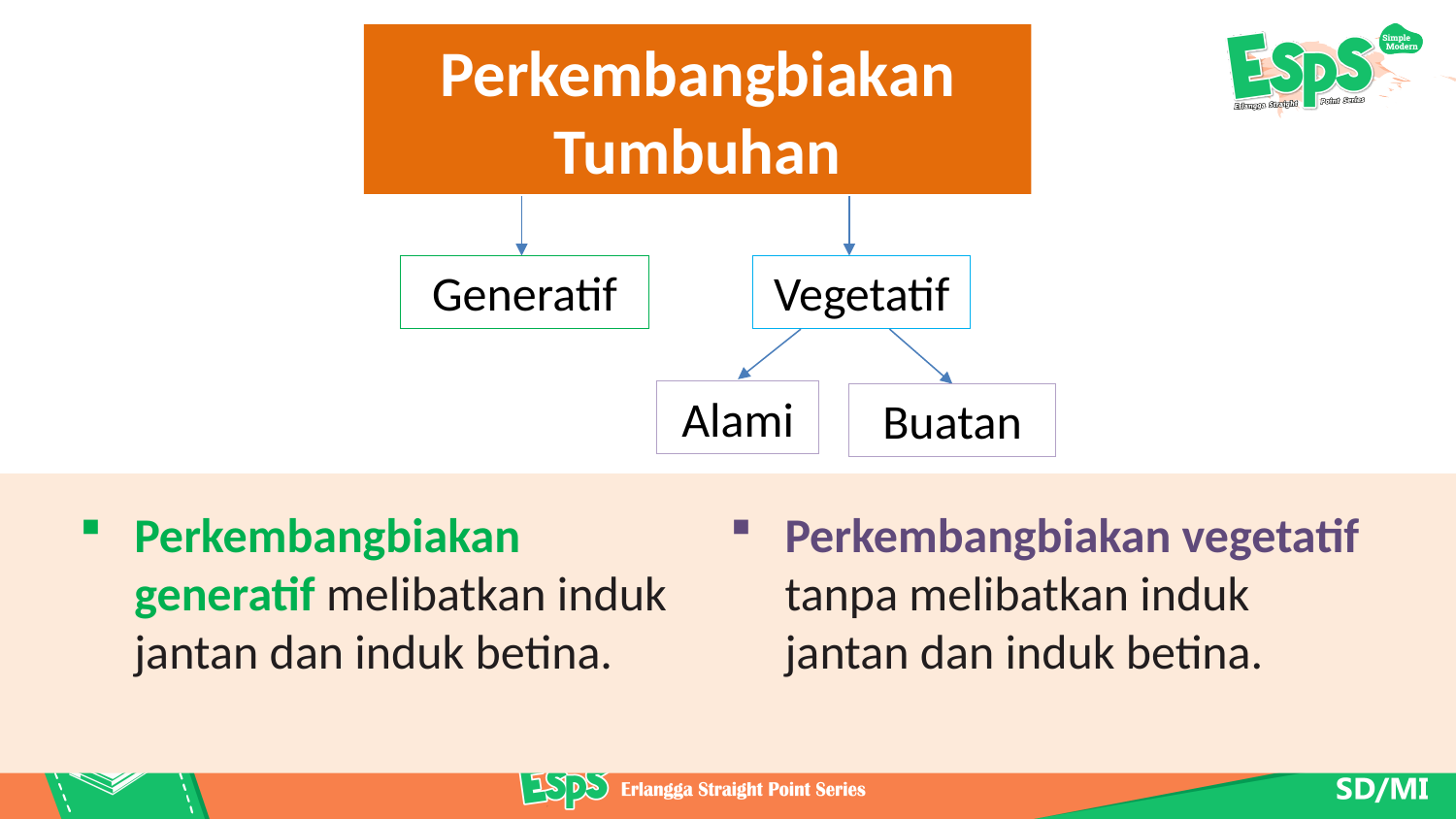

Perkembangbiakan Tumbuhan
Generatif
Vegetatif
Alami
Buatan

Perkembangbiakan generatif melibatkan induk jantan dan induk betina.
Perkembangbiakan vegetatif tanpa melibatkan induk jantan dan induk betina.